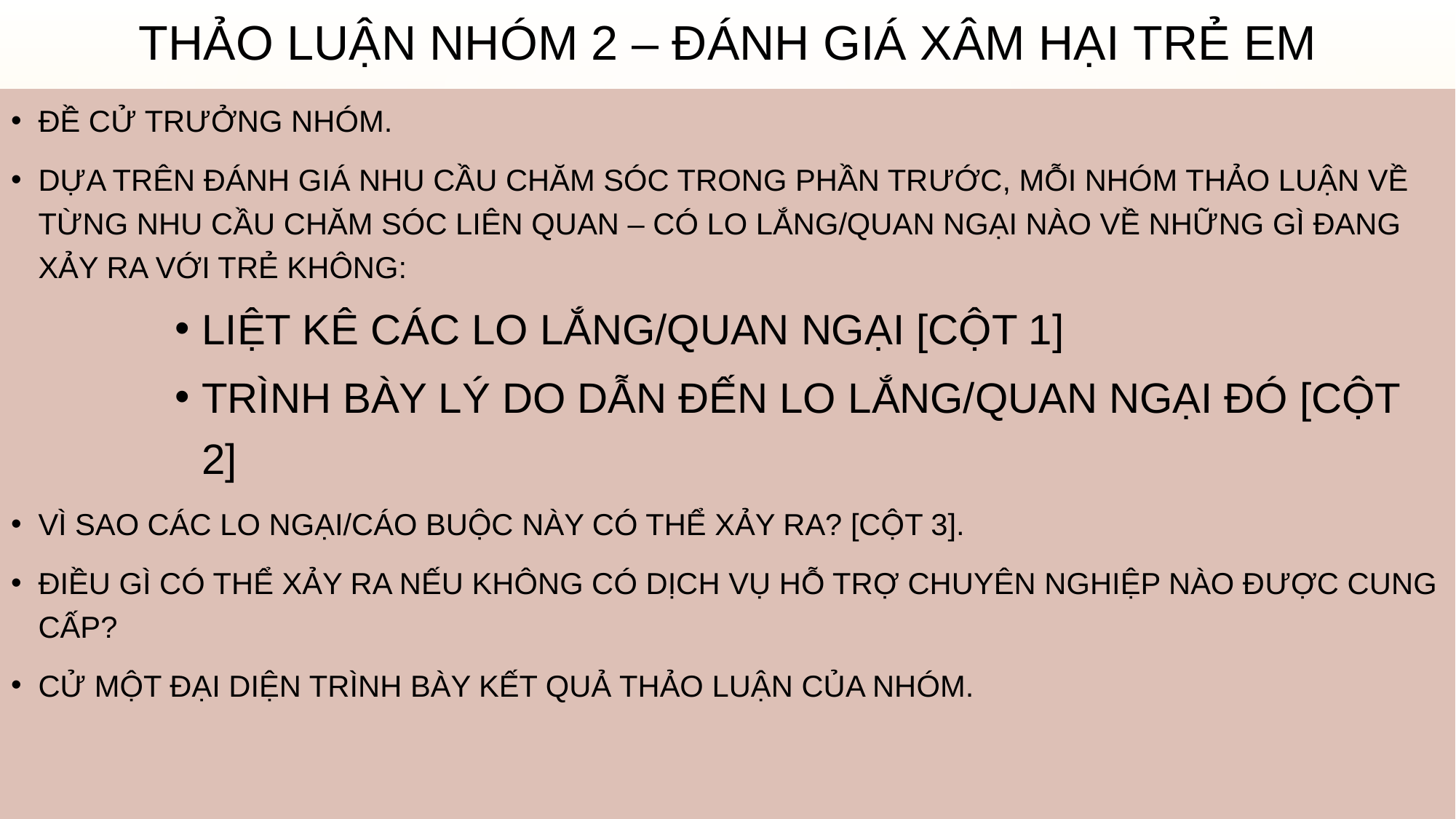

# Thảo luận nhóm 2 – Đánh giá Xâm hại Trẻ em
Đề cử trưởng nhóm.
Dựa trên Đánh giá Nhu cầu Chăm sóc trong phần trước, mỗi nhóm thảo luận về từng nhu cầu chăm sóc liên quan – có lo lắng/quan ngại nào về những gì đang xảy ra với trẻ không:
Liệt kê các lo lắng/quan ngại [Cột 1]
Trình bày lý do dẫn đến lo lắng/quan ngại đó [Cột 2]
Vì sao các lo ngại/cáo buộc này có thể xảy ra? [Cột 3].
Điều gì có thể xảy ra nếu không có dịch vụ hỗ trợ chuyên nghiệp nào được cung cấp?
Cử một đại diện trình bày kết quả thảo luận của nhóm.